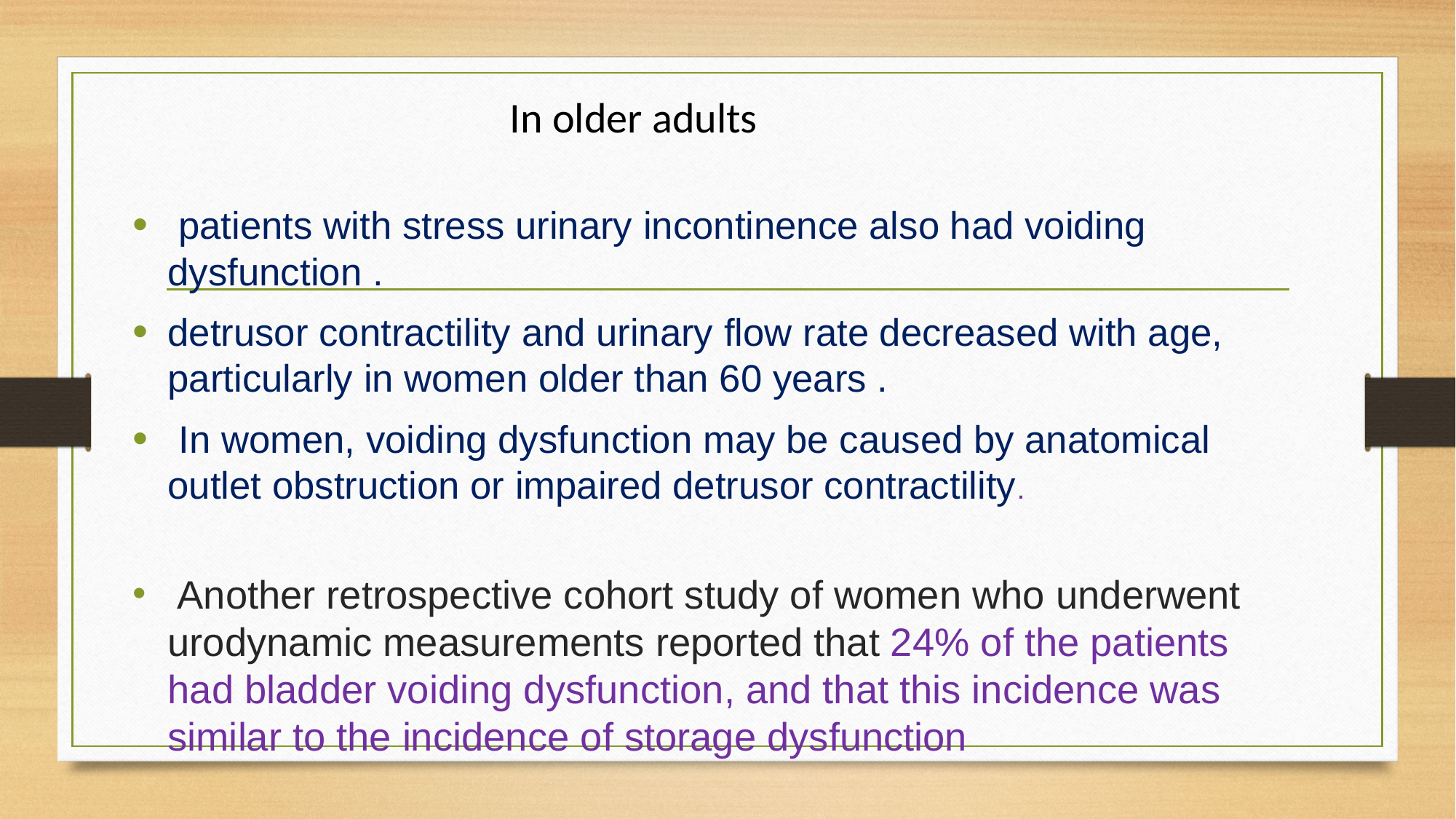

# In older adults
 patients with stress urinary incontinence also had voiding dysfunction .
detrusor contractility and urinary flow rate decreased with age, particularly in women older than 60 years .
 In women, voiding dysfunction may be caused by anatomical outlet obstruction or impaired detrusor contractility.

 Another retrospective cohort study of women who underwent urodynamic measurements reported that 24% of the patients had bladder voiding dysfunction, and that this incidence was similar to the incidence of storage dysfunction